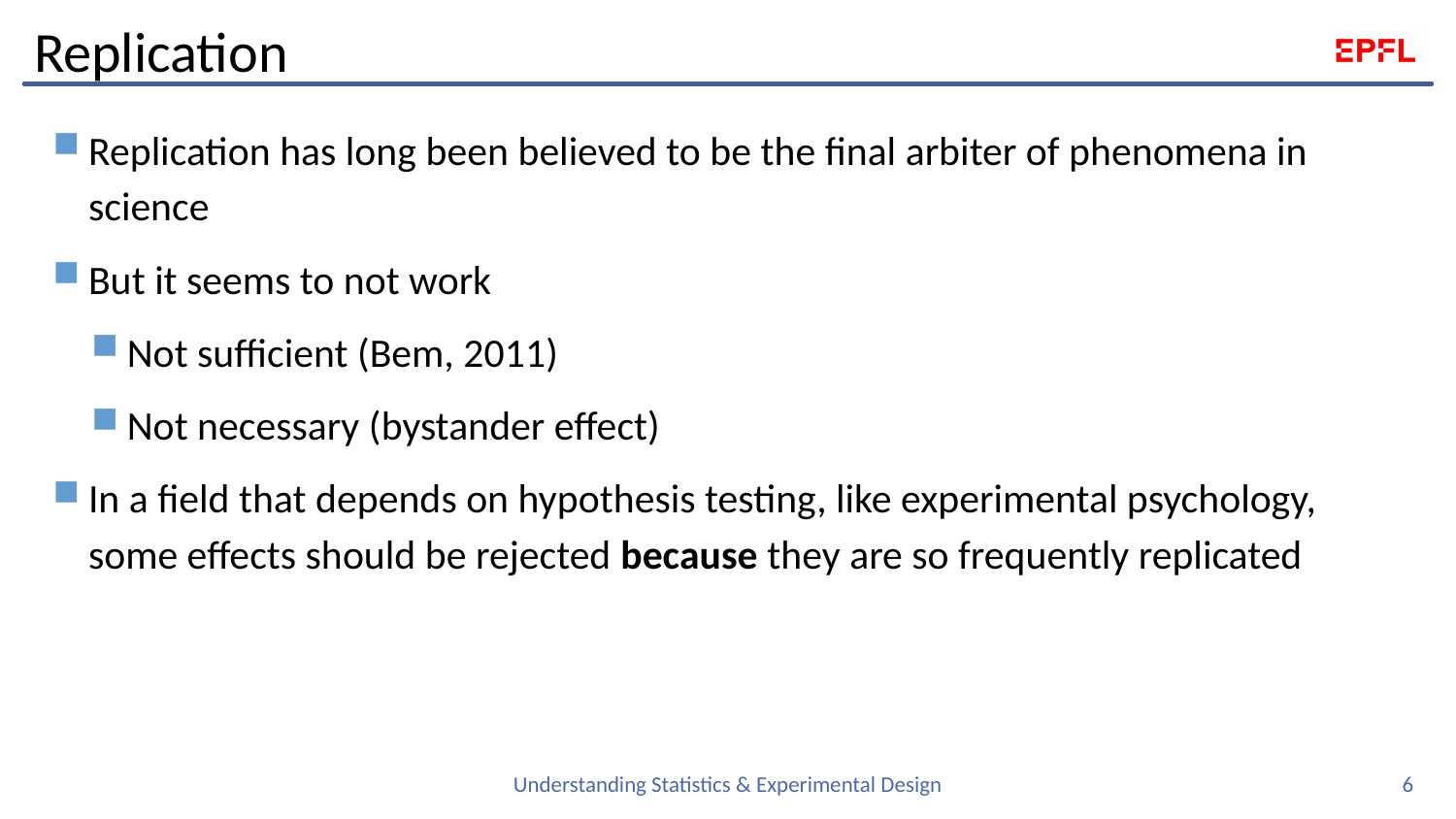

# Replication
Replication has long been believed to be the final arbiter of phenomena in science
But it seems to not work
Not sufficient (Bem, 2011)
Not necessary (bystander effect)
In a field that depends on hypothesis testing, like experimental psychology, some effects should be rejected because they are so frequently replicated